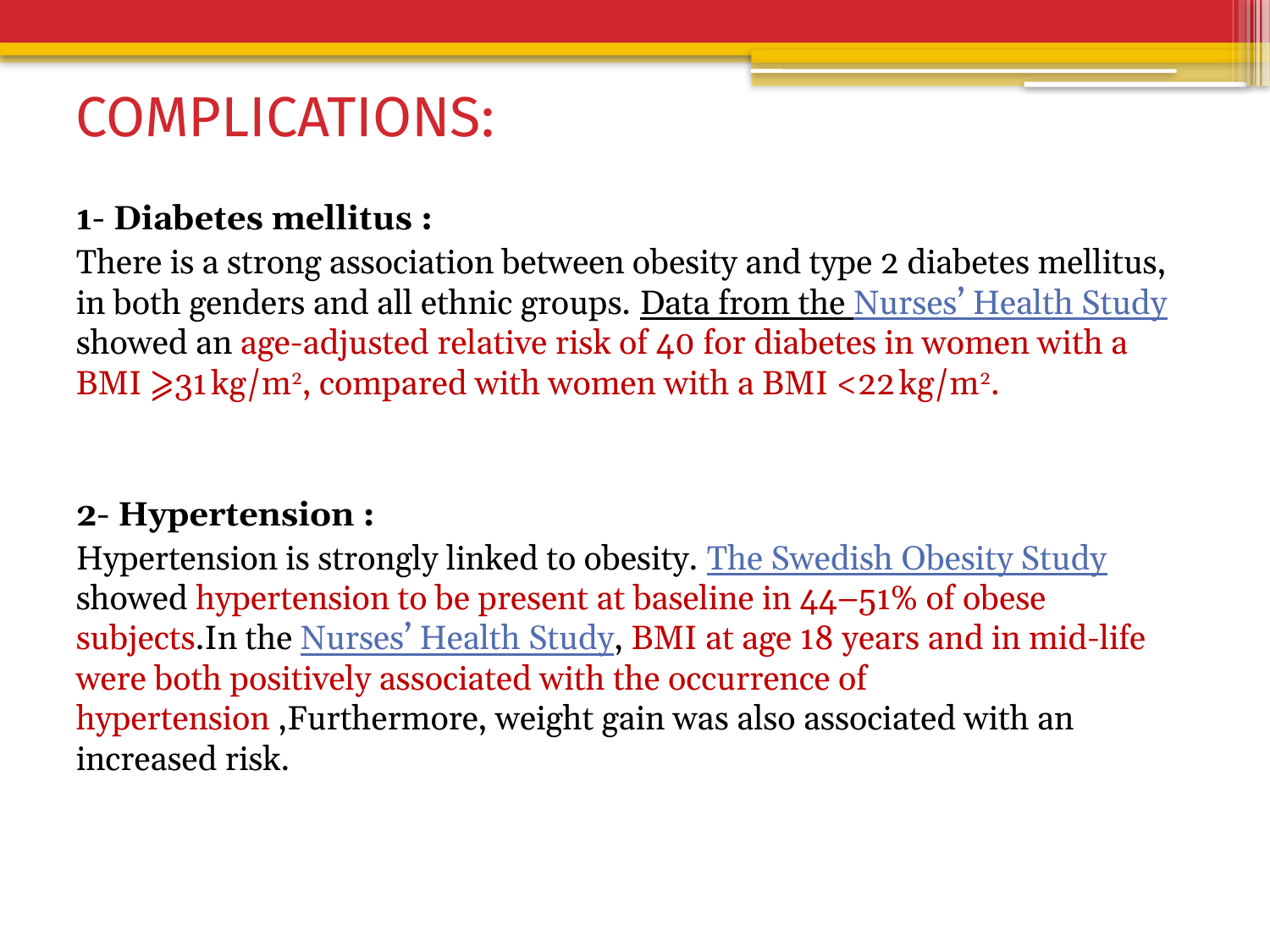

# COMPLICATIONS:
1- Diabetes mellitus :
There is a strong association between obesity and type 2 diabetes mellitus, in both genders and all ethnic groups. Data from the Nurses’ Health Study showed an age-adjusted relative risk of 40 for diabetes in women with a BMI ⩾31 kg/m2, compared with women with a BMI <22 kg/m2.

2- Hypertension :
Hypertension is strongly linked to obesity. The Swedish Obesity Study showed hypertension to be present at baseline in 44–51% of obese subjects.In the Nurses’ Health Study, BMI at age 18 years and in mid-life were both positively associated with the occurrence of hypertension ,Furthermore, weight gain was also associated with an increased risk.